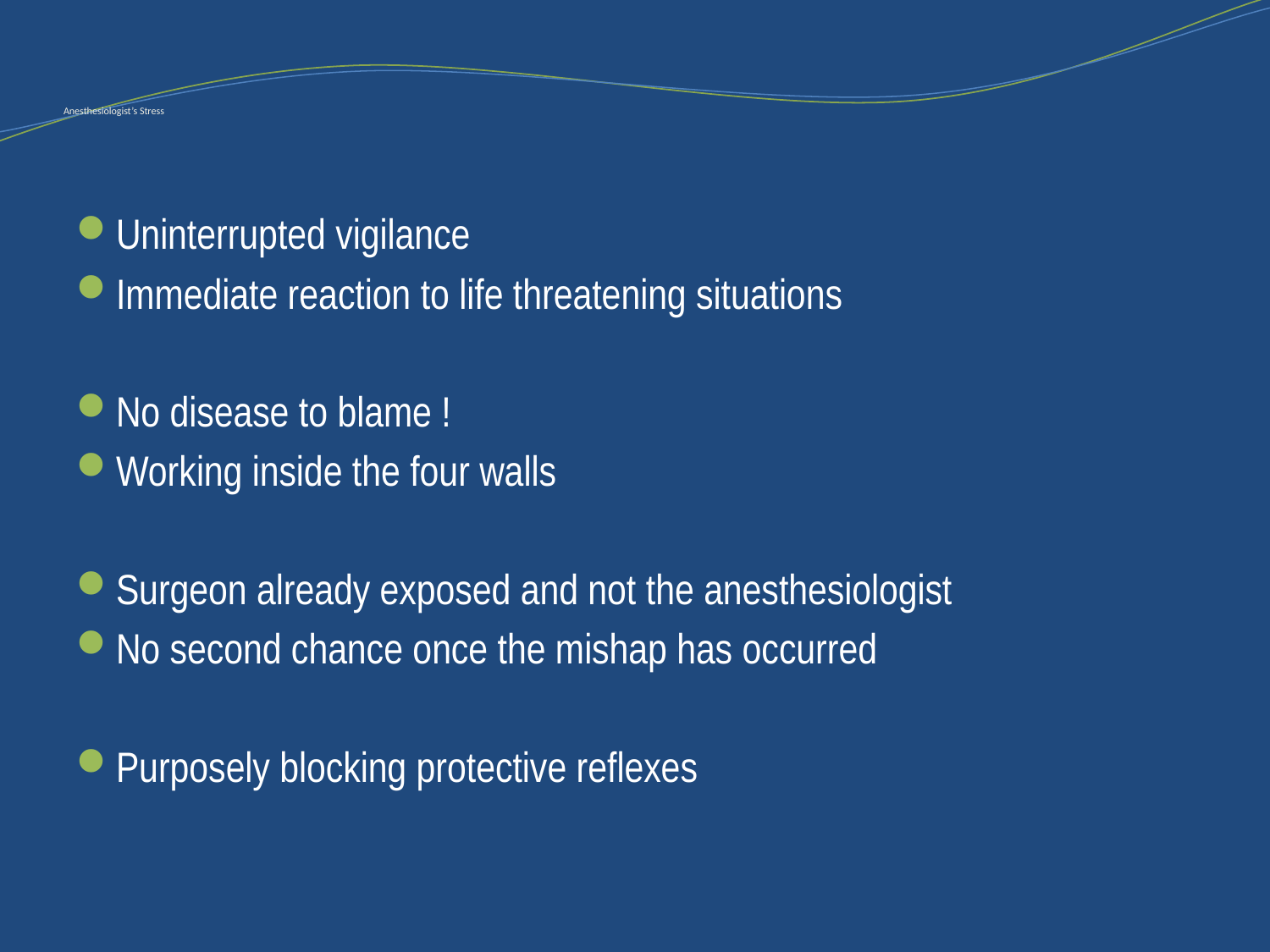

# Anesthesiologist’s Stress
Uninterrupted vigilance
Immediate reaction to life threatening situations

No disease to blame !
Working inside the four walls

Surgeon already exposed and not the anesthesiologist
No second chance once the mishap has occurred

Purposely blocking protective reflexes